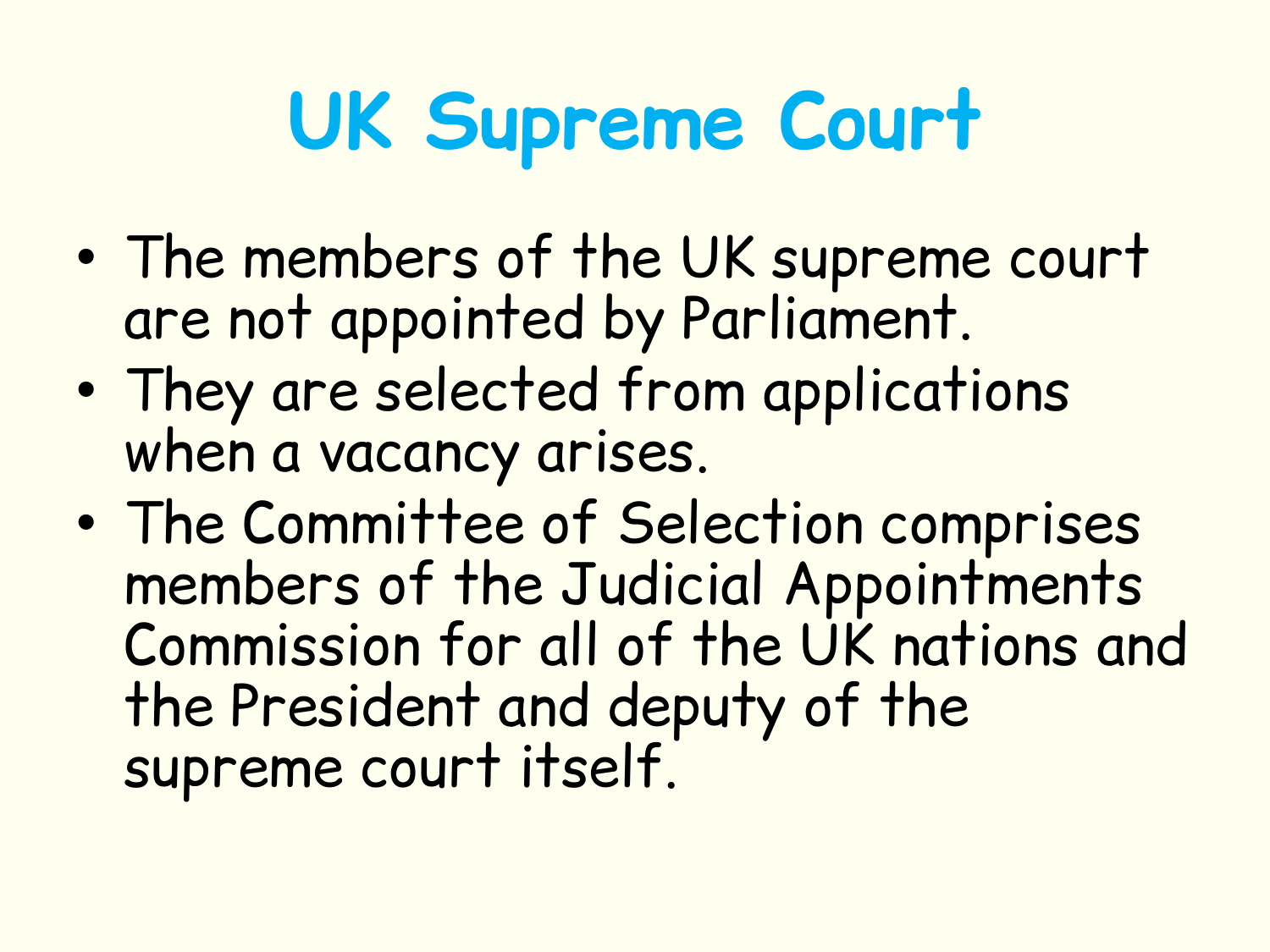

# UK Supreme Court
The members of the UK supreme court are not appointed by Parliament.
They are selected from applications when a vacancy arises.
The Committee of Selection comprises members of the Judicial Appointments Commission for all of the UK nations and the President and deputy of the supreme court itself.